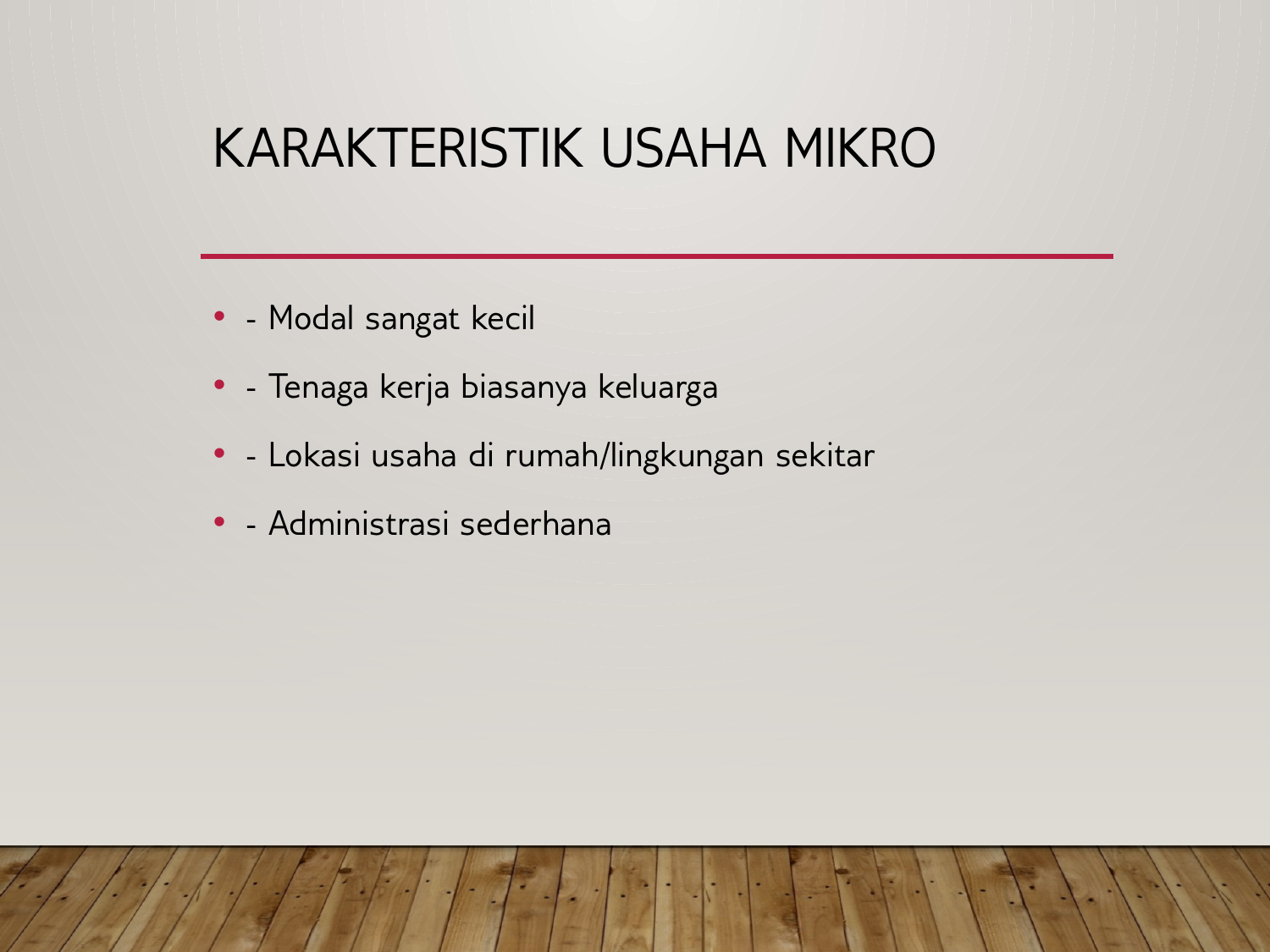

# Karakteristik Usaha Mikro
- Modal sangat kecil
- Tenaga kerja biasanya keluarga
- Lokasi usaha di rumah/lingkungan sekitar
- Administrasi sederhana